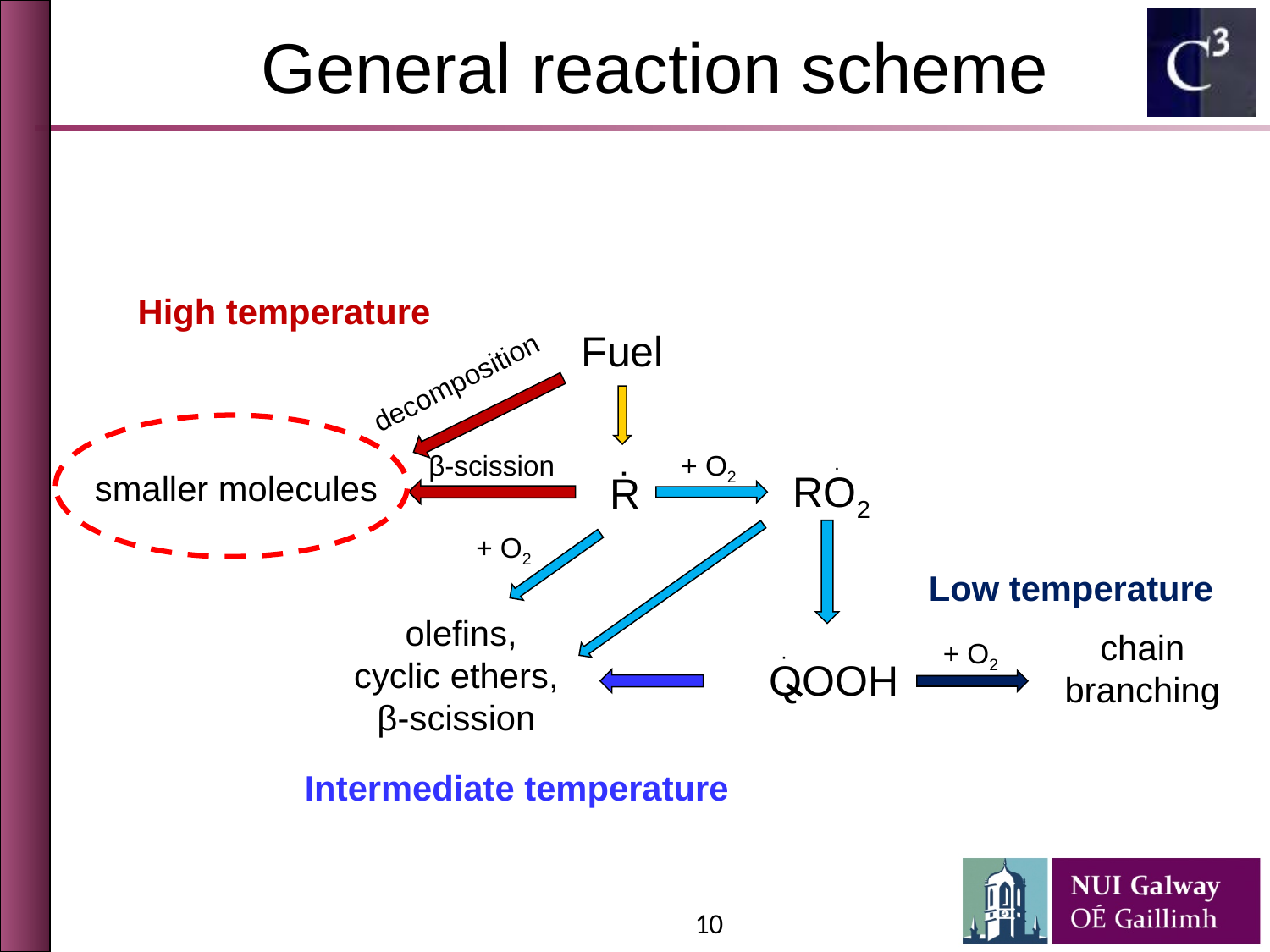

General reaction scheme

High temperature
Fuel
decomposition

β-scission
+ O2
∙
RO2
smaller molecules
Ṙ

+ O2
Low temperature
olefins,
cyclic ethers,
β-scission
chain branching

+ O2

∙
QOOH
Intermediate temperature

10